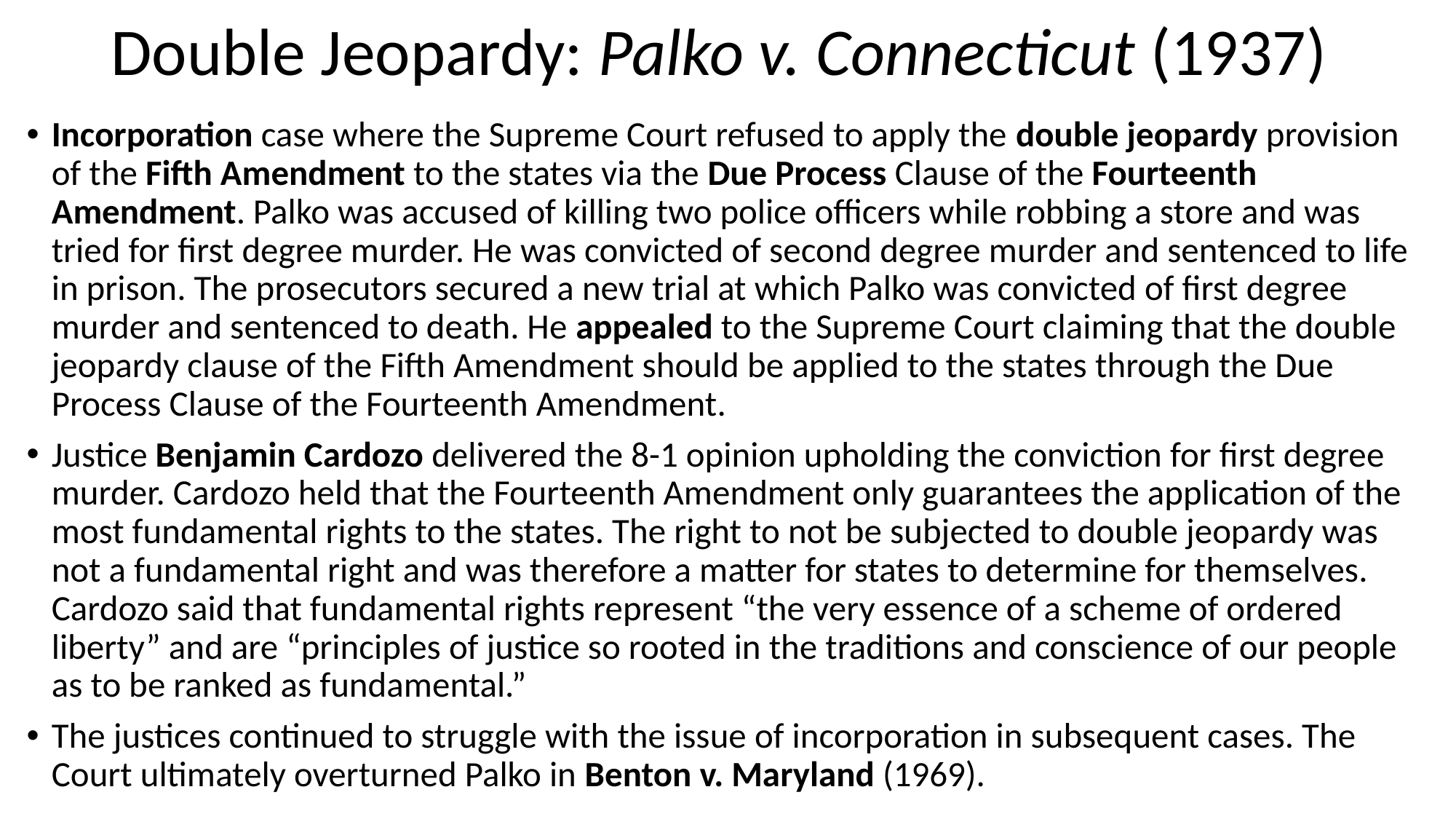

# Double Jeopardy: Palko v. Connecticut (1937)
Incorporation case where the Supreme Court refused to apply the double jeopardy provision of the Fifth Amendment to the states via the Due Process Clause of the Fourteenth Amendment. Palko was accused of killing two police officers while robbing a store and was tried for first degree murder. He was convicted of second degree murder and sentenced to life in prison. The prosecutors secured a new trial at which Palko was convicted of first degree murder and sentenced to death. He appealed to the Supreme Court claiming that the double jeopardy clause of the Fifth Amendment should be applied to the states through the Due Process Clause of the Fourteenth Amendment.
Justice Benjamin Cardozo delivered the 8-1 opinion upholding the conviction for first degree murder. Cardozo held that the Fourteenth Amendment only guarantees the application of the most fundamental rights to the states. The right to not be subjected to double jeopardy was not a fundamental right and was therefore a matter for states to determine for themselves. Cardozo said that fundamental rights represent “the very essence of a scheme of ordered liberty” and are “principles of justice so rooted in the traditions and conscience of our people as to be ranked as fundamental.”
The justices continued to struggle with the issue of incorporation in subsequent cases. The Court ultimately overturned Palko in Benton v. Maryland (1969).